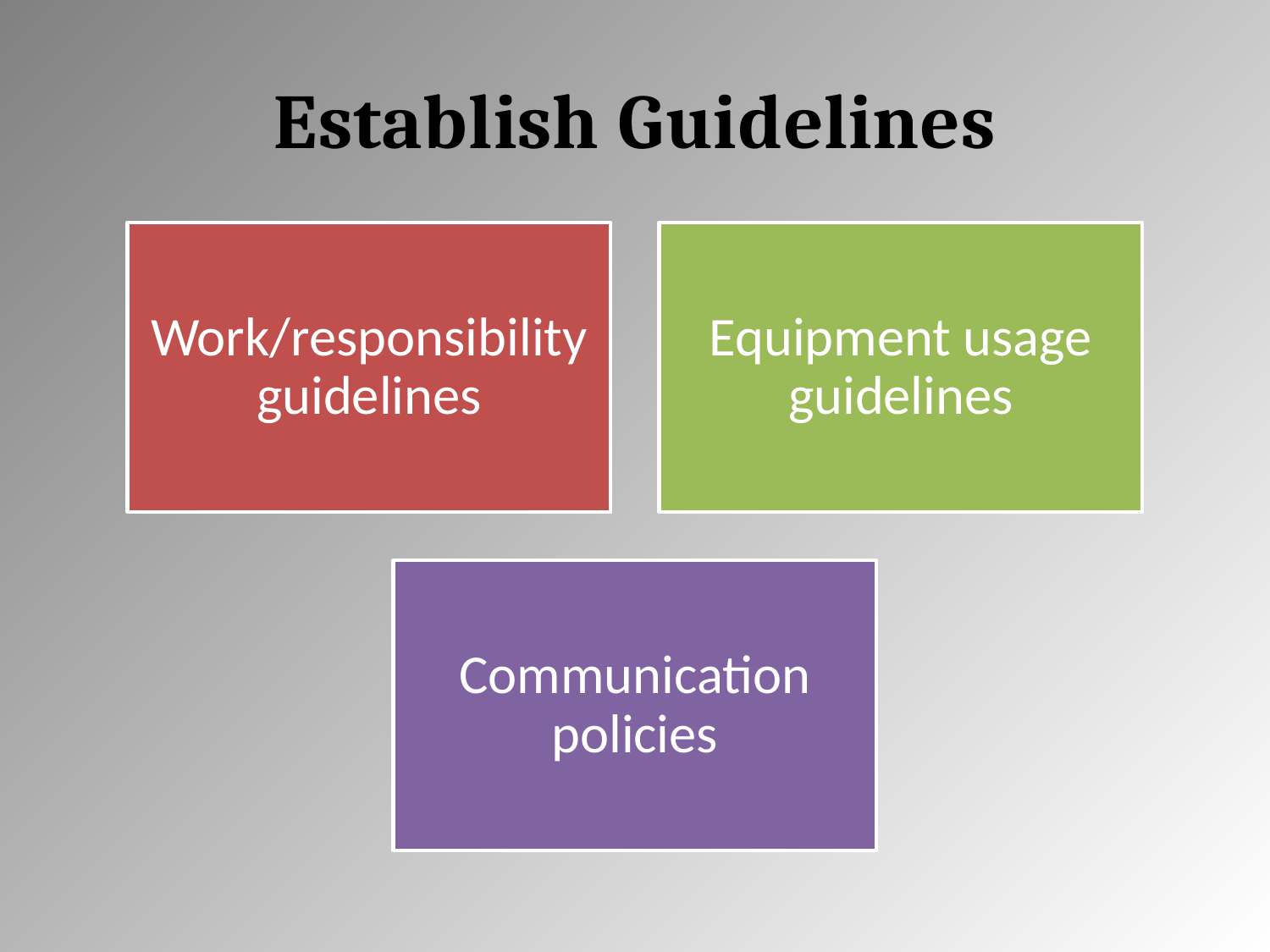

# Establish Guidelines
Work/responsibility guidelines
Equipment usage guidelines
Communication policies